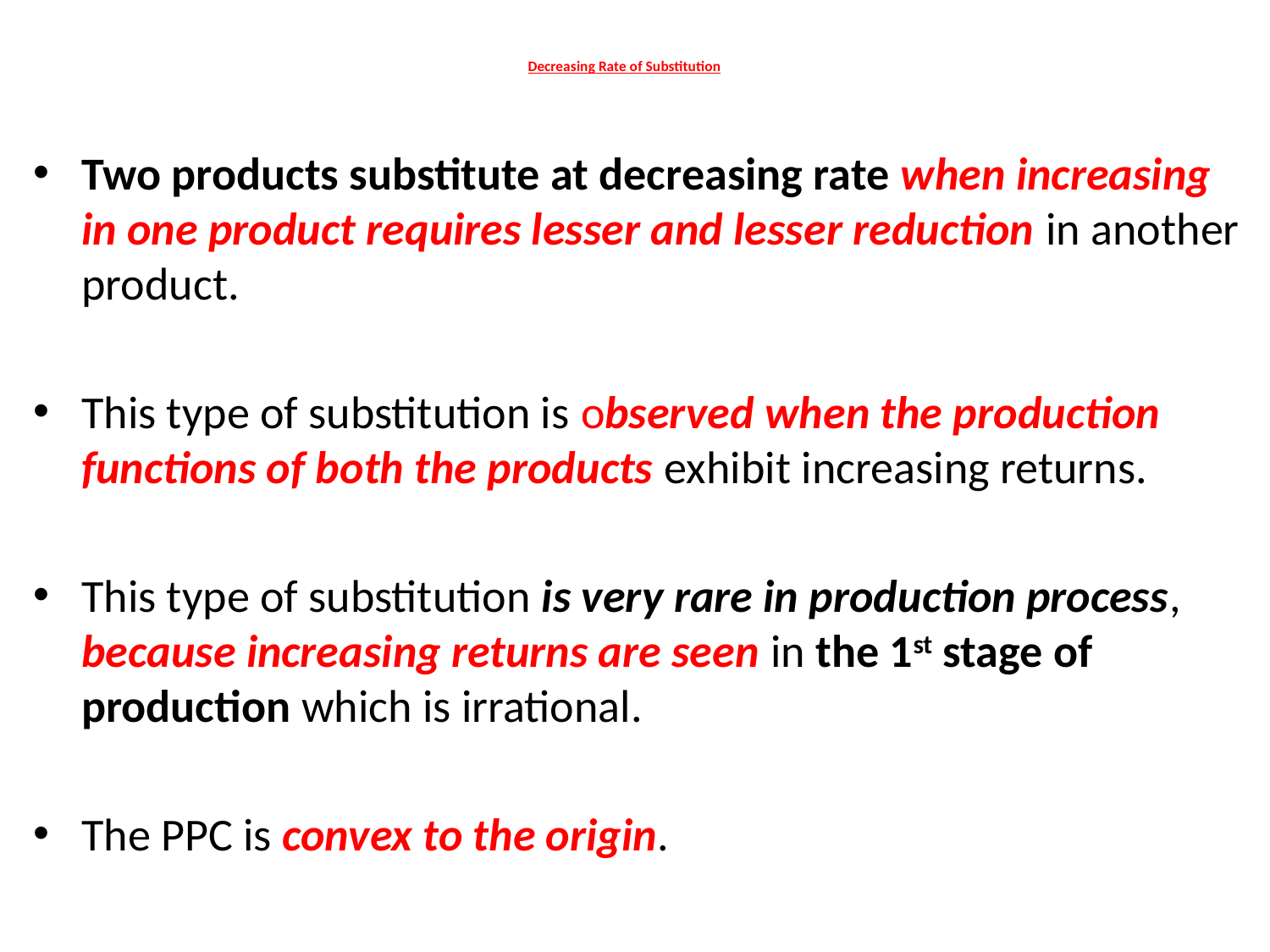

# Decreasing Rate of Substitution
Two products substitute at decreasing rate when increasing in one product requires lesser and lesser reduction in another product.

This type of substitution is observed when the production functions of both the products exhibit increasing returns.

This type of substitution is very rare in production process, because increasing returns are seen in the 1st stage of production which is irrational.

The PPC is convex to the origin.